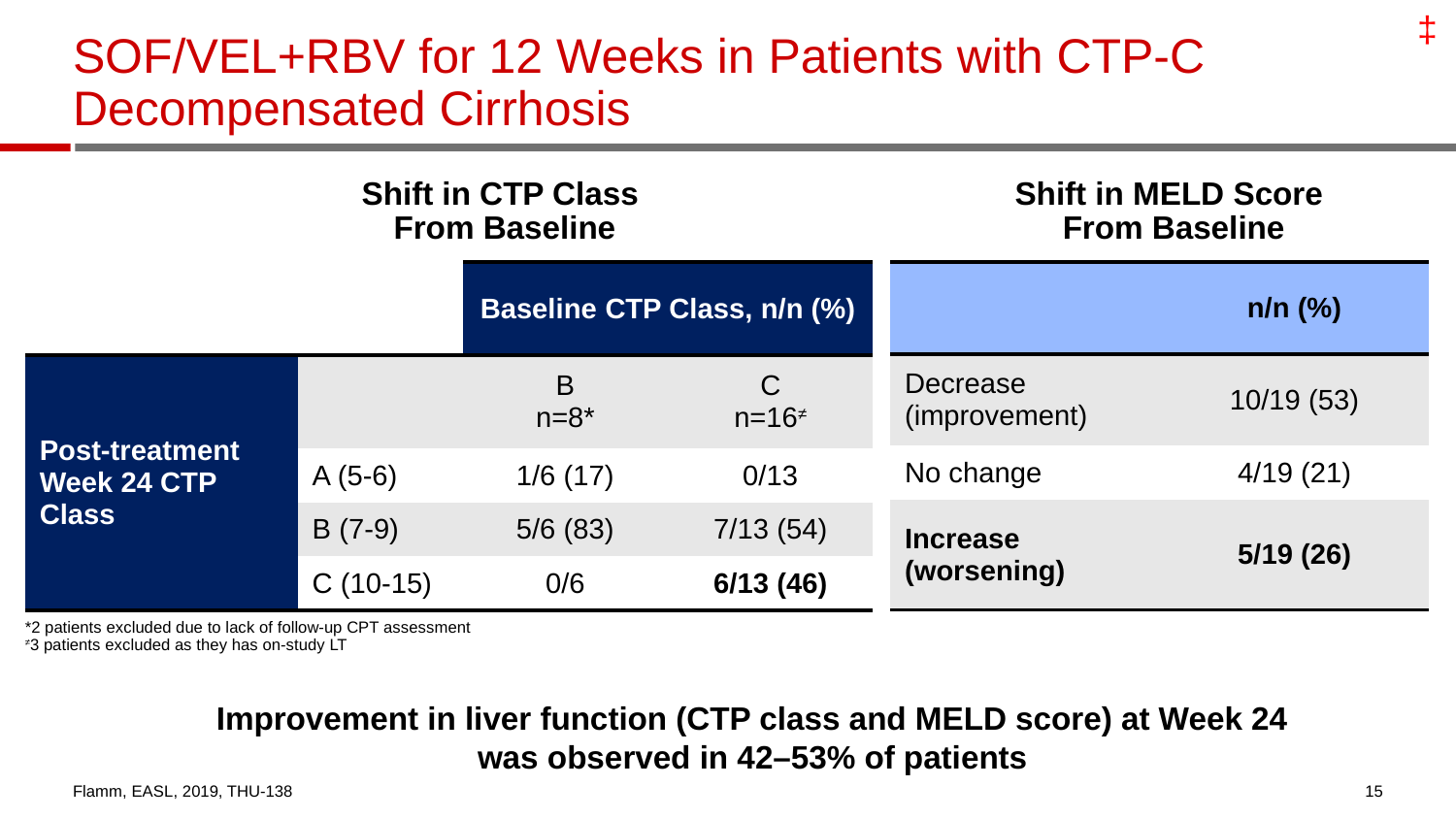

‡
# SOF/VEL+RBV for 12 Weeks in Patients with CTP-C Decompensated Cirrhosis
Shift in CTP Class
From Baseline
Shift in MELD Score
From Baseline
|  | n/n (%) |
| --- | --- |
| Decrease (improvement) | 10/19 (53) |
| No change | 4/19 (21) |
| Increase (worsening) | 5/19 (26) |
|  |  | Baseline CTP Class, n/n (%) |  |
| --- | --- | --- | --- |
| Post-treatment Week 24 CTP Class |  | B n=8\* | C n=16≠ |
|  | A (5-6) | 1/6 (17) | 0/13 |
|  | B (7-9) | 5/6 (83) | 7/13 (54) |
|  | C (10-15) | 0/6 | 6/13 (46) |
*2 patients excluded due to lack of follow-up CPT assessment
≠3 patients excluded as they has on-study LT
Improvement in liver function (CTP class and MELD score) at Week 24 was observed in 42–53% of patients
Flamm, EASL, 2019, THU-138
15